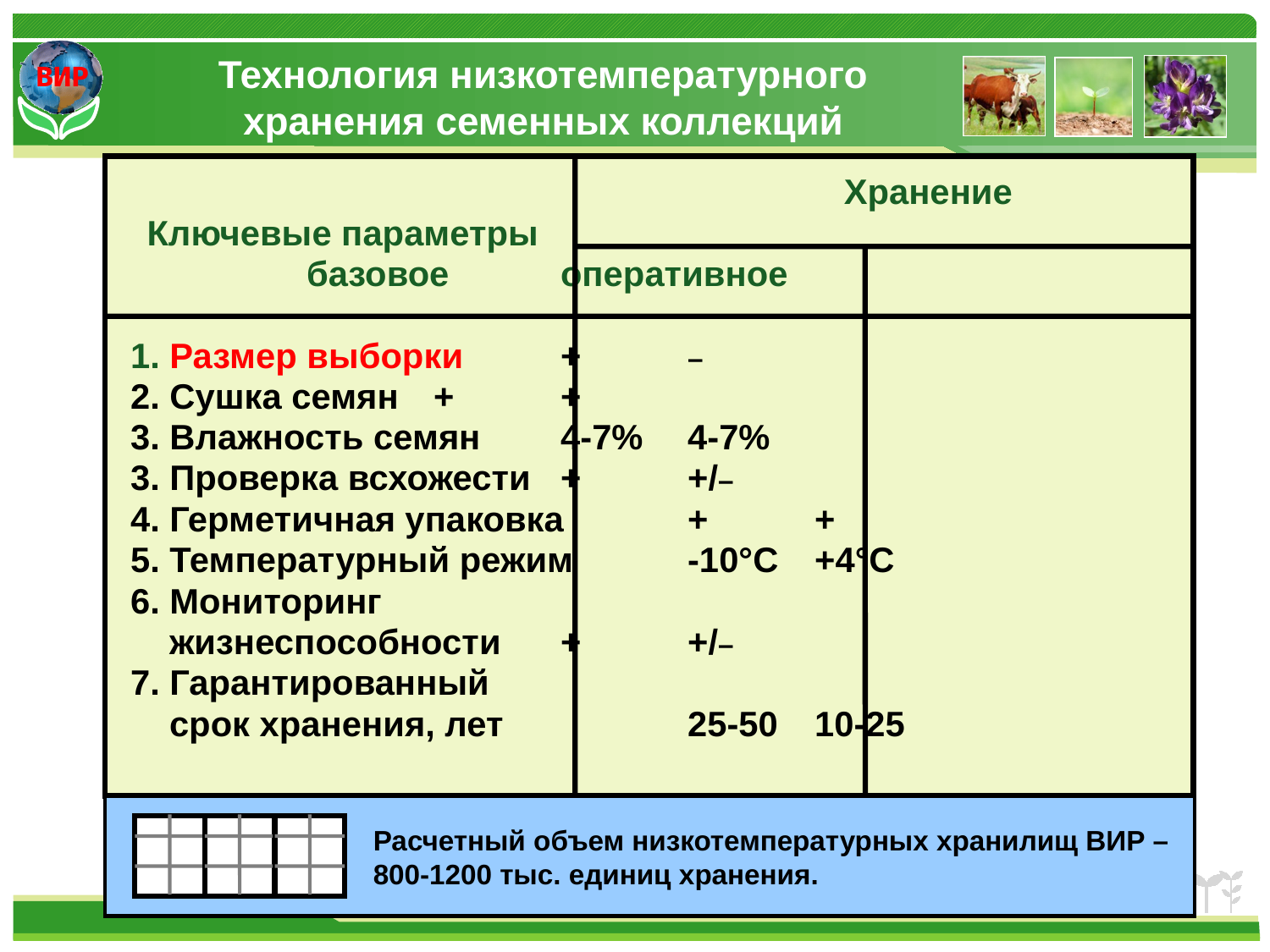

# Технология низкотемпературного хранения семенных коллекций
 	                                                    Хранение
   Ключевые параметры
		базовое	оперативное

1. Размер выборки	+	–
2. Сушка семян	+ 	+
3. Влажность семян	4-7%	4-7%
3. Проверка всхожести	+	+/–
4. Герметичная упаковка	+	+
5. Температурный режим	-10°С	+4°С
6. Мониторинг
    жизнеспособности     	+	+/–
7. Гарантированный
    срок хранения, лет           	25-50	10-25

Расчетный объем низкотемпературных хранилищ ВИР – 800-1200 тыс. единиц хранения.